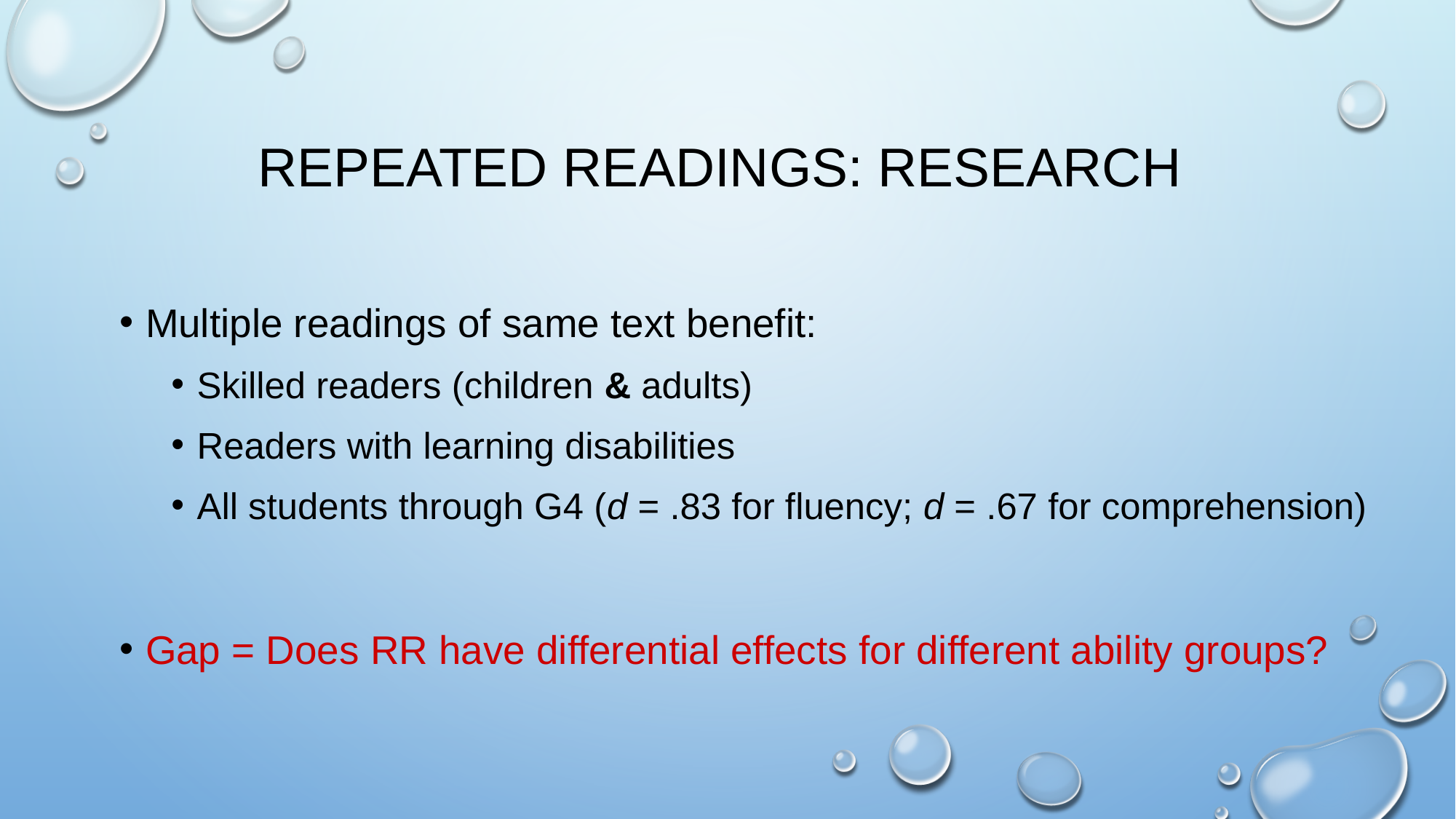

# Repeated readings: research
Multiple readings of same text benefit:
Skilled readers (children & adults)
Readers with learning disabilities
All students through G4 (d = .83 for fluency; d = .67 for comprehension)

Gap = Does RR have differential effects for different ability groups?